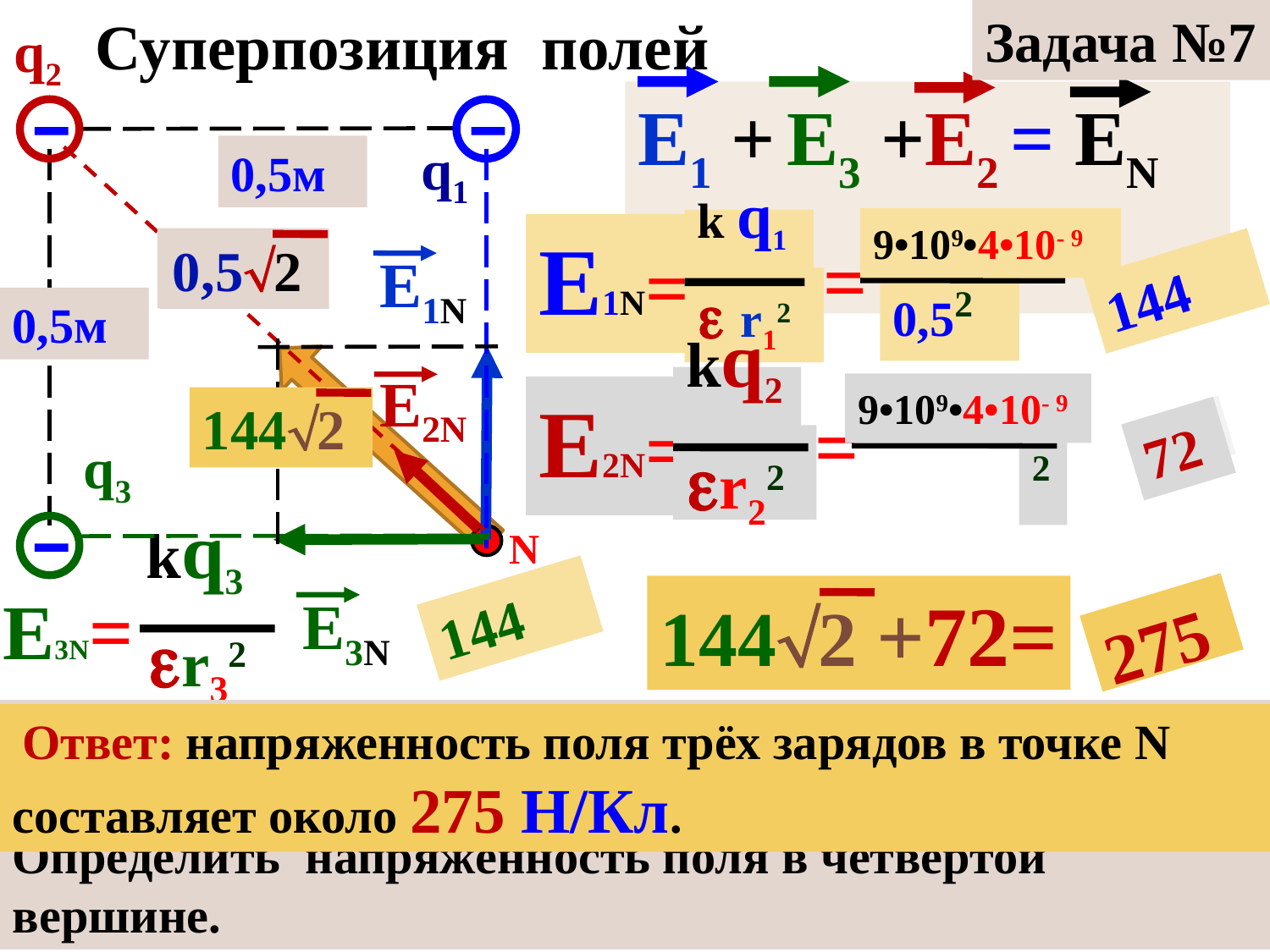

Суперпозиция  полей
Задача №7
q2
Е1 + E3 +E2 = ЕN

q1
0,5м
9•109•4•10- 9
=
0,52

k q1
E1N=
ε r12

0,5√2
0,5√2
Е1N

144
0,5м

Е2N

kq2
E2N=
εr22

9•109•4•10- 9
=
2

144√2
72
72

q3

N

kq3
E3N=
εr32

144√2 +72=
144
Е3N

275
7. В трех вершинах квадрата со стороной  50 см находятся одинаковые заряды по 4•10- 9 Кл каждый. Определить  напряженность поля в четвертой вершине.
Ответ: напряженность поля трёх зарядов в точке N составляет около 275 Н/Кл.